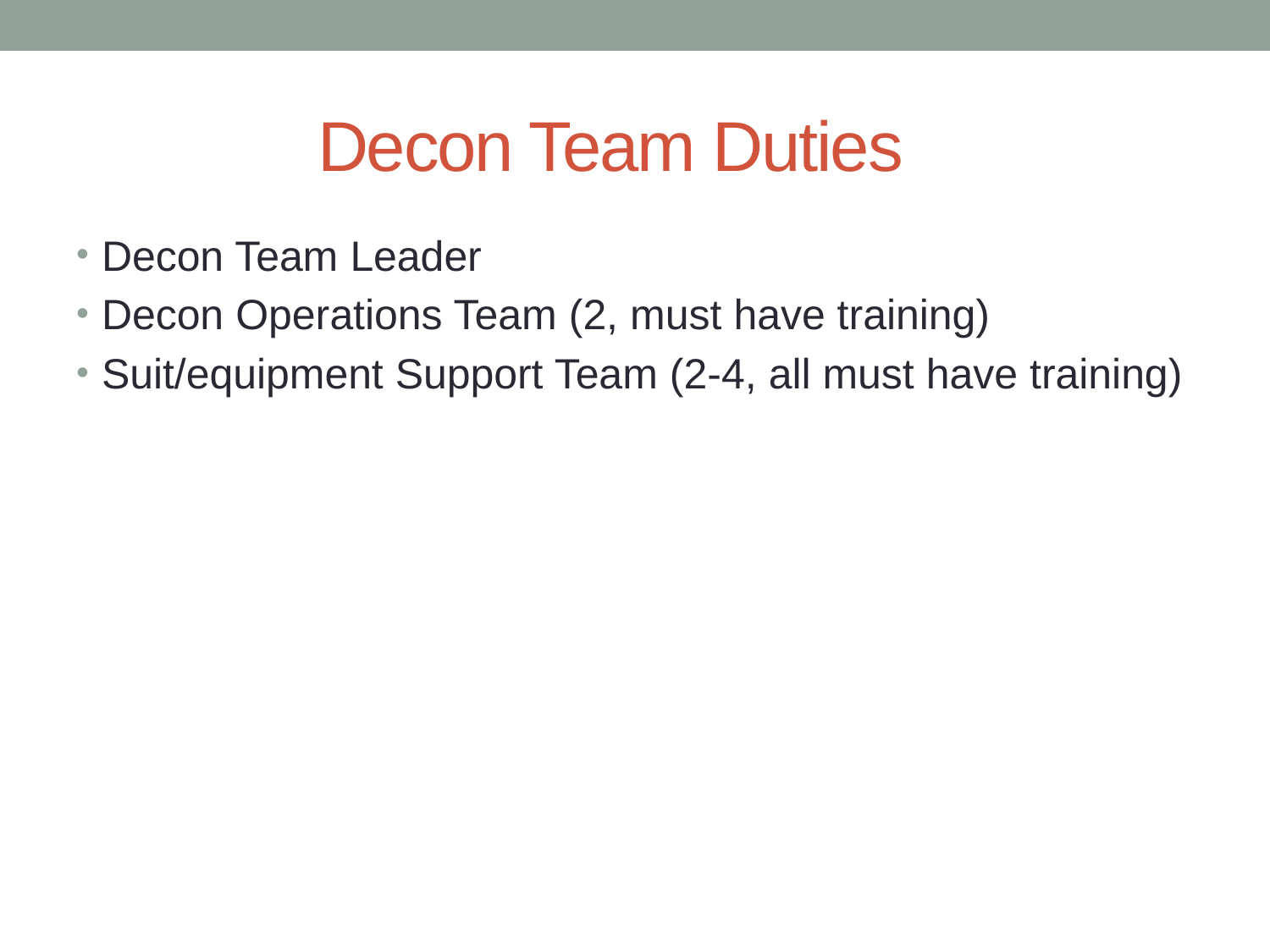

# Decon Team Duties
Decon Team Leader
Decon Operations Team (2, must have training)
Suit/equipment Support Team (2-4, all must have training)